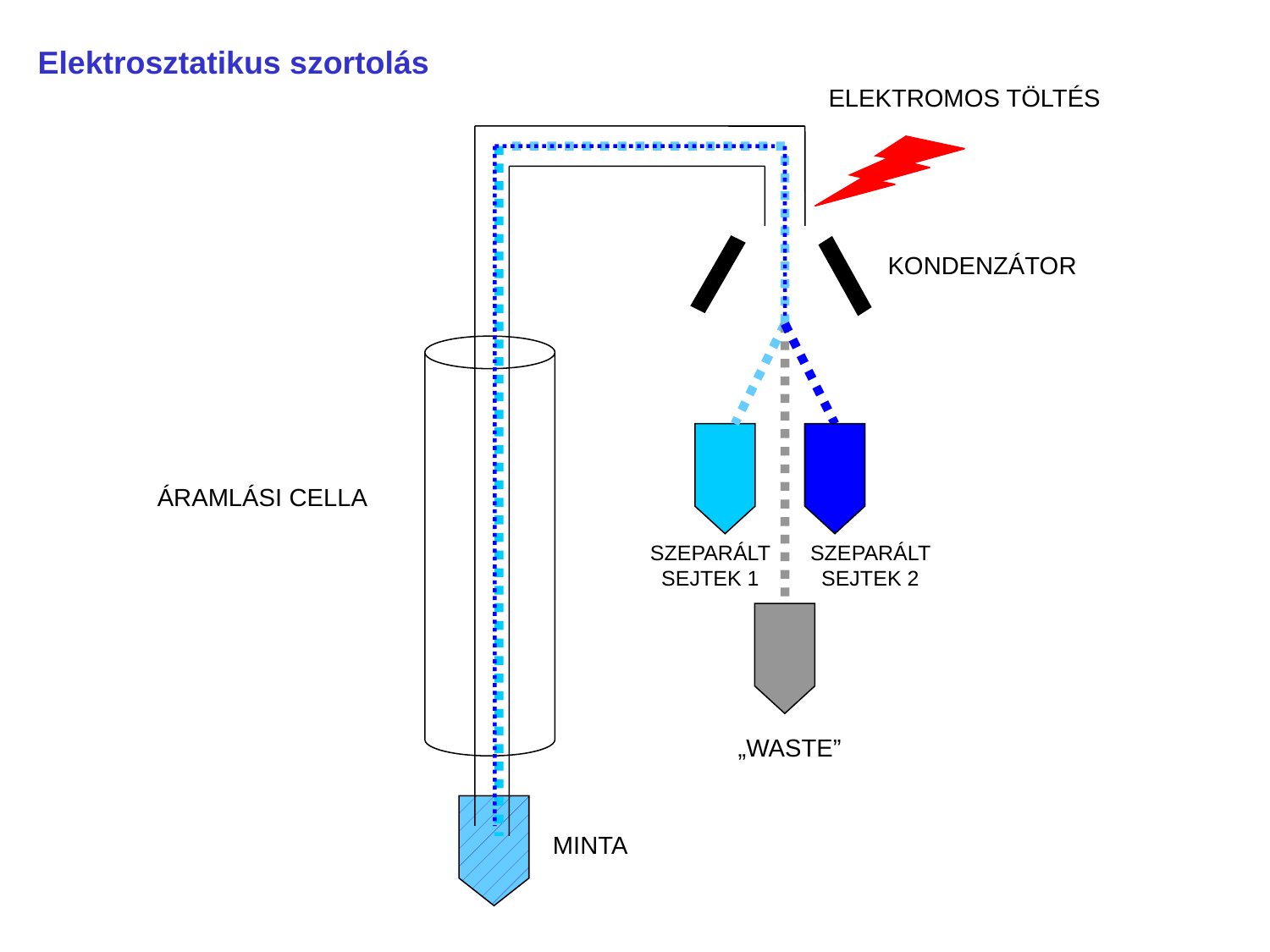

Elektrosztatikus szortolás
ELEKTROMOS TÖLTÉS

KONDENZÁTOR

ÁRAMLÁSI CELLA
SZEPARÁLT
SEJTEK 1
SZEPARÁLT
SEJTEK 2

„WASTE”

MINTA